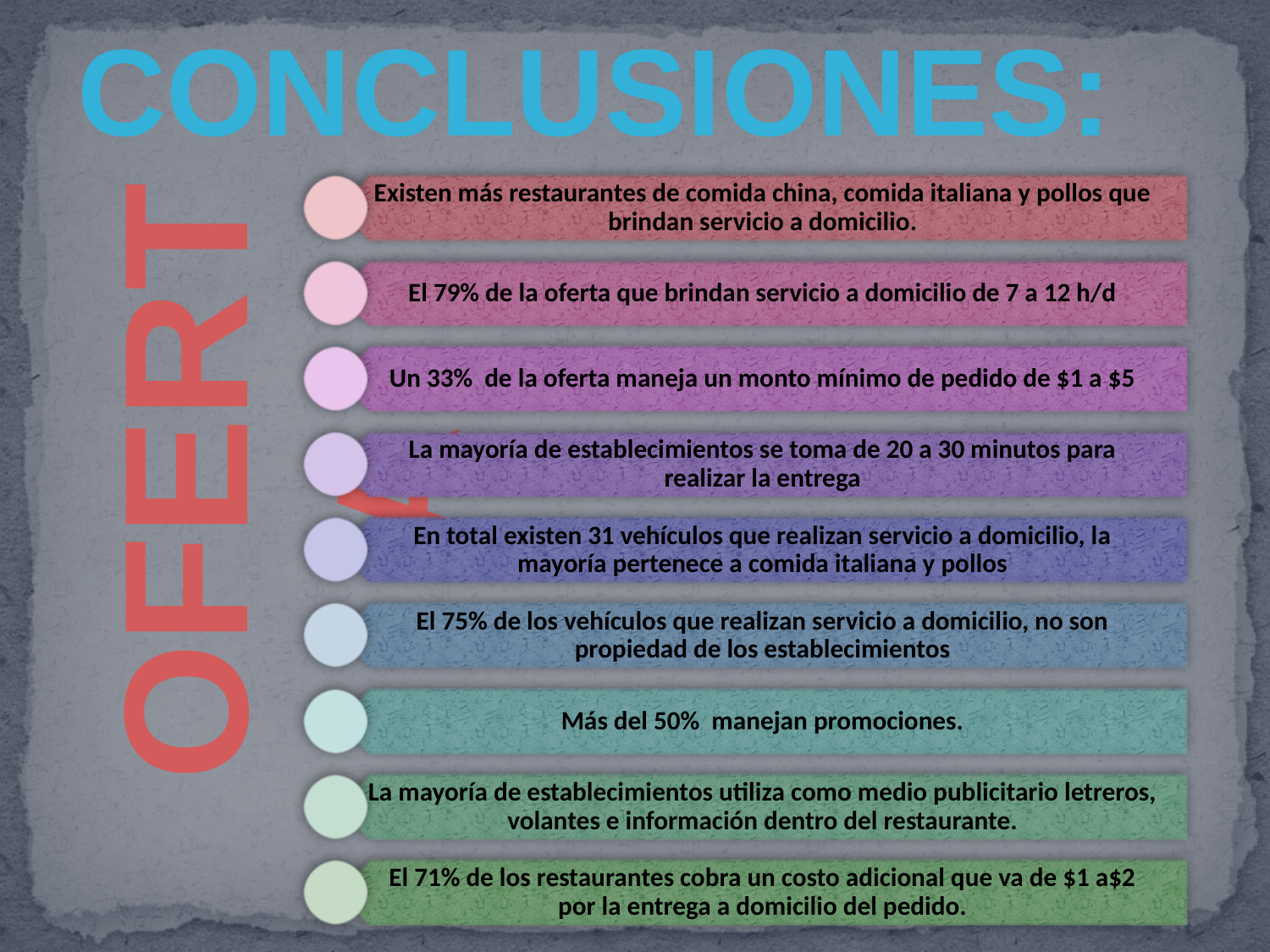

CONCLUSIONES:
Existen más restaurantes de comida china, comida italiana y pollos que brindan servicio a domicilio.
El 79% de la oferta que brindan servicio a domicilio de 7 a 12 h/d
Un 33%  de la oferta maneja un monto mínimo de pedido de $1 a $5
La mayoría de establecimientos se toma de 20 a 30 minutos para realizar la entrega
En total existen 31 vehículos que realizan servicio a domicilio, la mayoría pertenece a comida italiana y pollos
El 75% de los vehículos que realizan servicio a domicilio, no son propiedad de los establecimientos
Más del 50%  manejan promociones.
La mayoría de establecimientos utiliza como medio publicitario letreros, volantes e información dentro del restaurante.
El 71% de los restaurantes cobra un costo adicional que va de $1 a$2 por la entrega a domicilio del pedido.
OFERTA